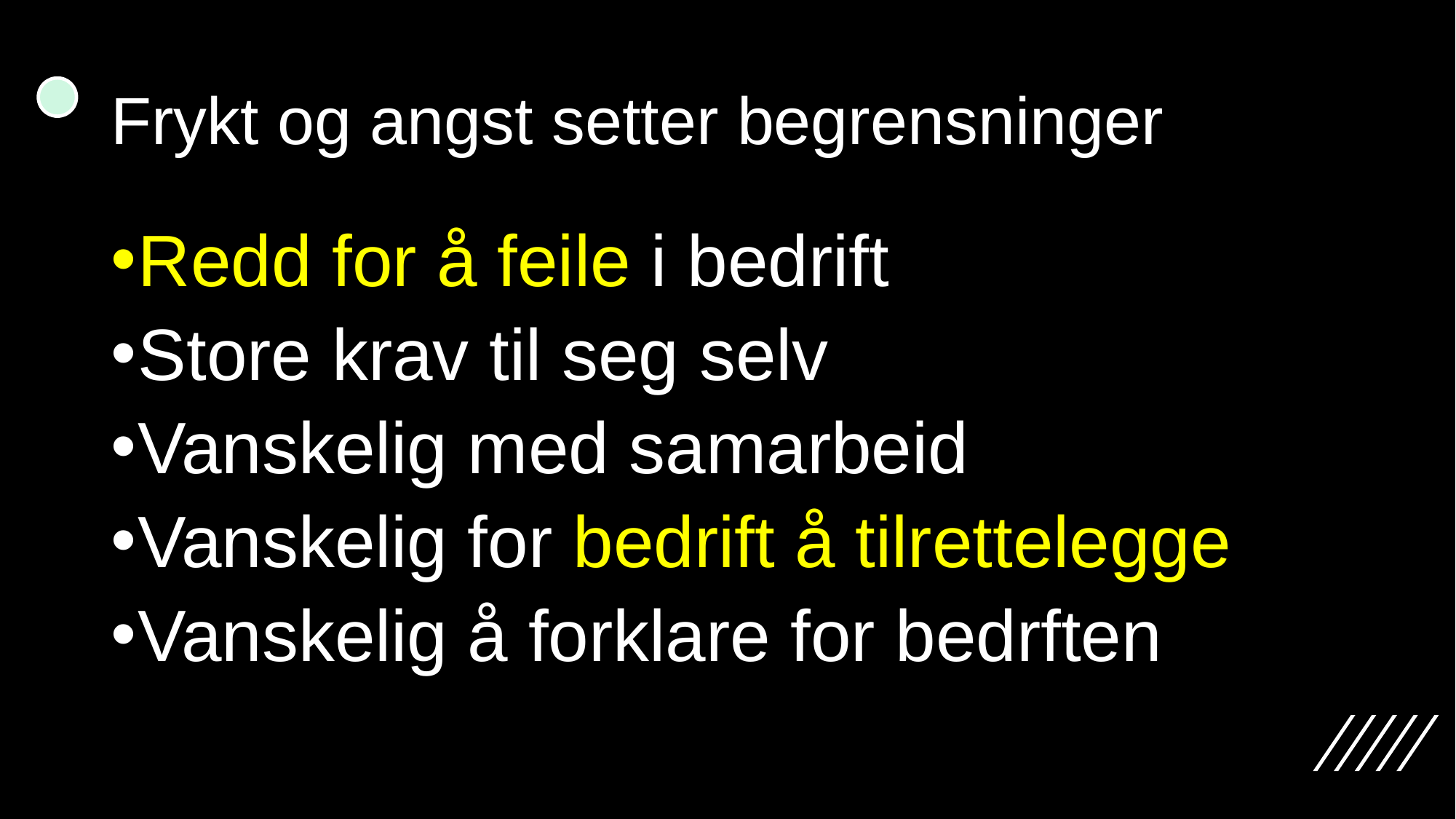

# Frykt og angst setter begrensninger
Redd for å feile i bedrift
Store krav til seg selv
Vanskelig med samarbeid
Vanskelig for bedrift å tilrettelegge
Vanskelig å forklare for bedrften